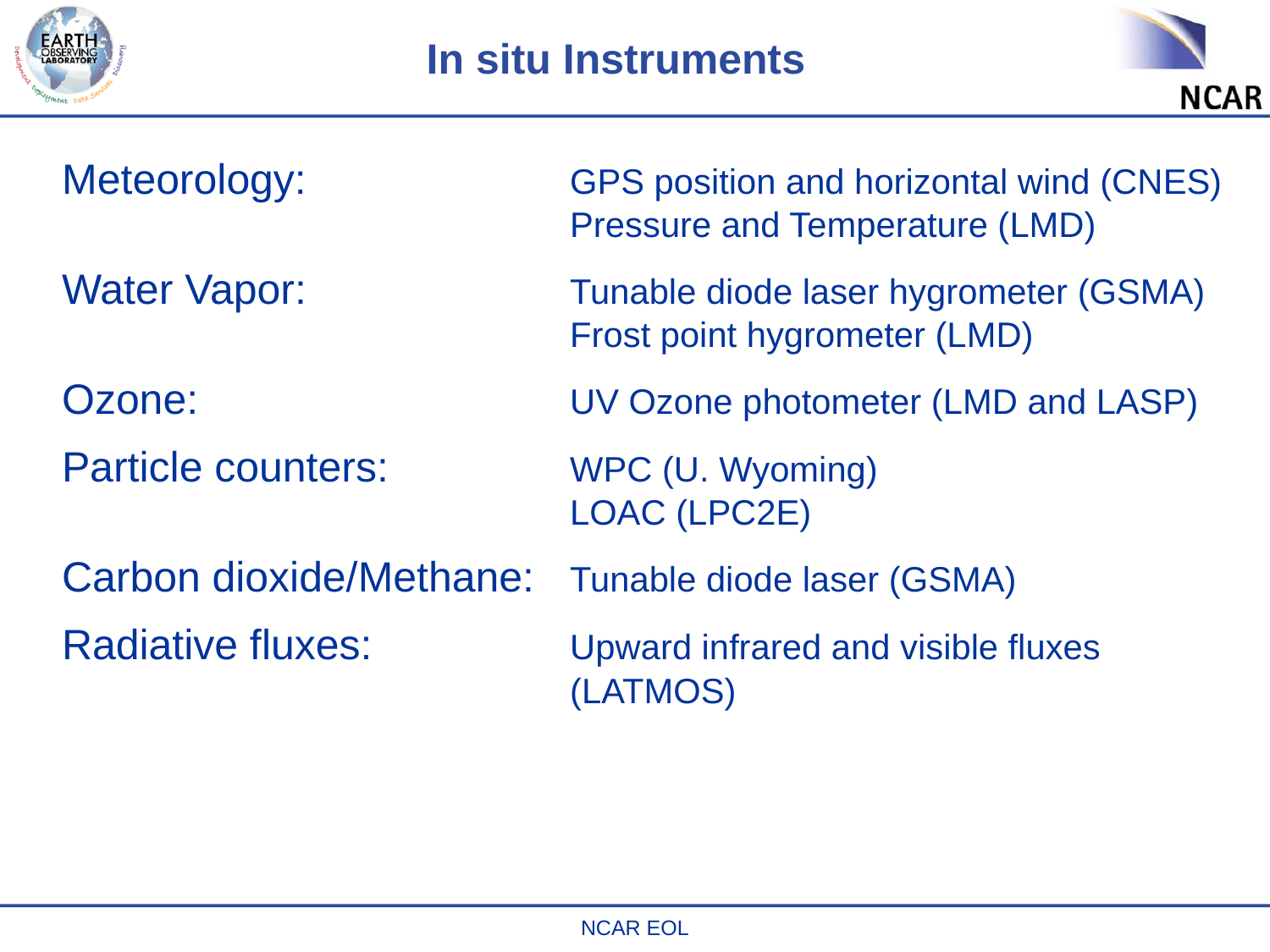

# In situ Instruments
Meteorology:	GPS position and horizontal wind (CNES)
Pressure and Temperature (LMD)
Water Vapor: 	Tunable diode laser hygrometer (GSMA)
Frost point hygrometer (LMD)
Ozone:	UV Ozone photometer (LMD and LASP)
Particle counters:	WPC (U. Wyoming)
LOAC (LPC2E)
Carbon dioxide/Methane:	Tunable diode laser (GSMA)
Radiative fluxes: 	Upward infrared and visible fluxes (LATMOS)

NCAR EOL